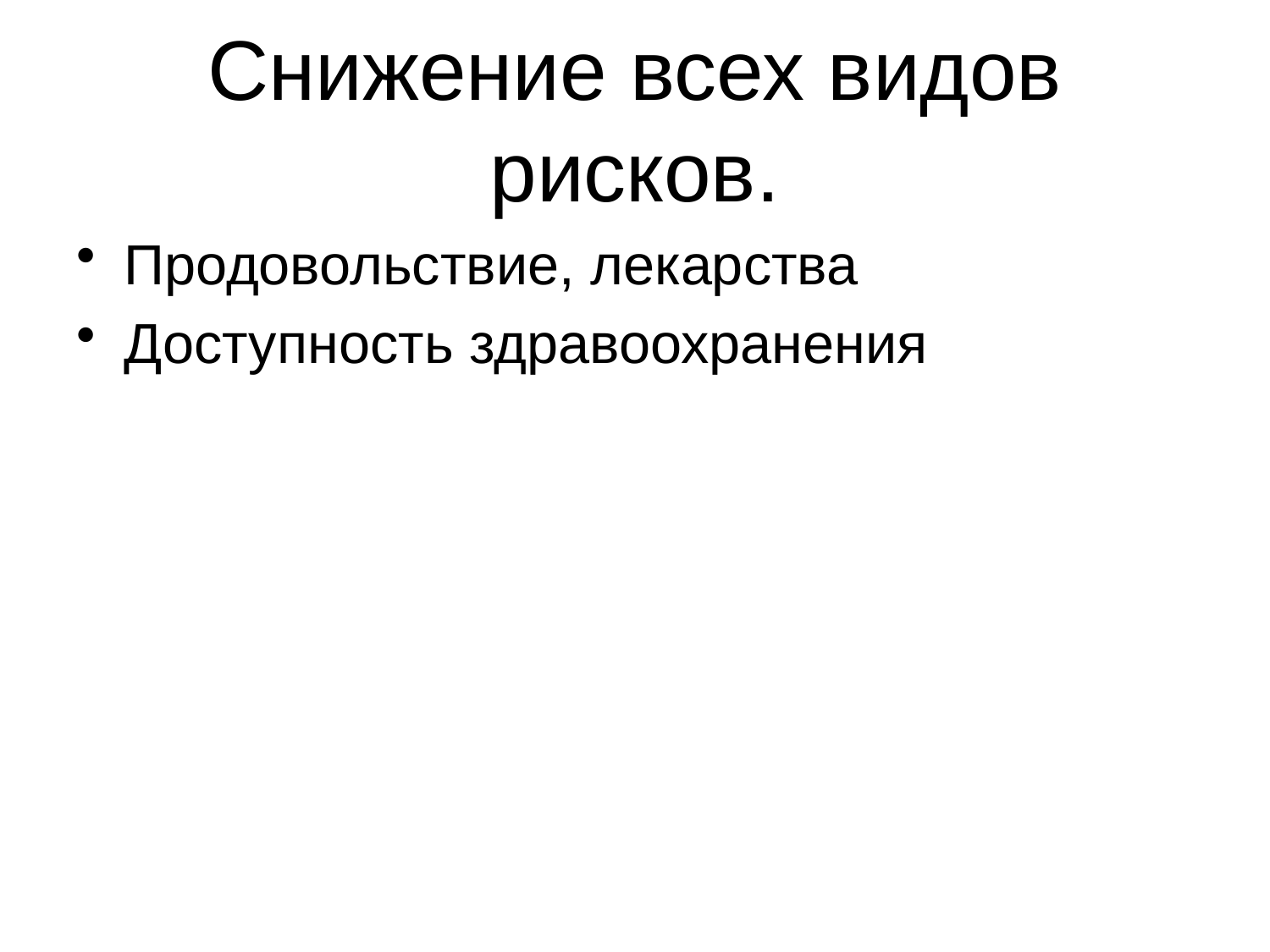

# Снижение всех видов рисков.
Продовольствие, лекарства
Доступность здравоохранения